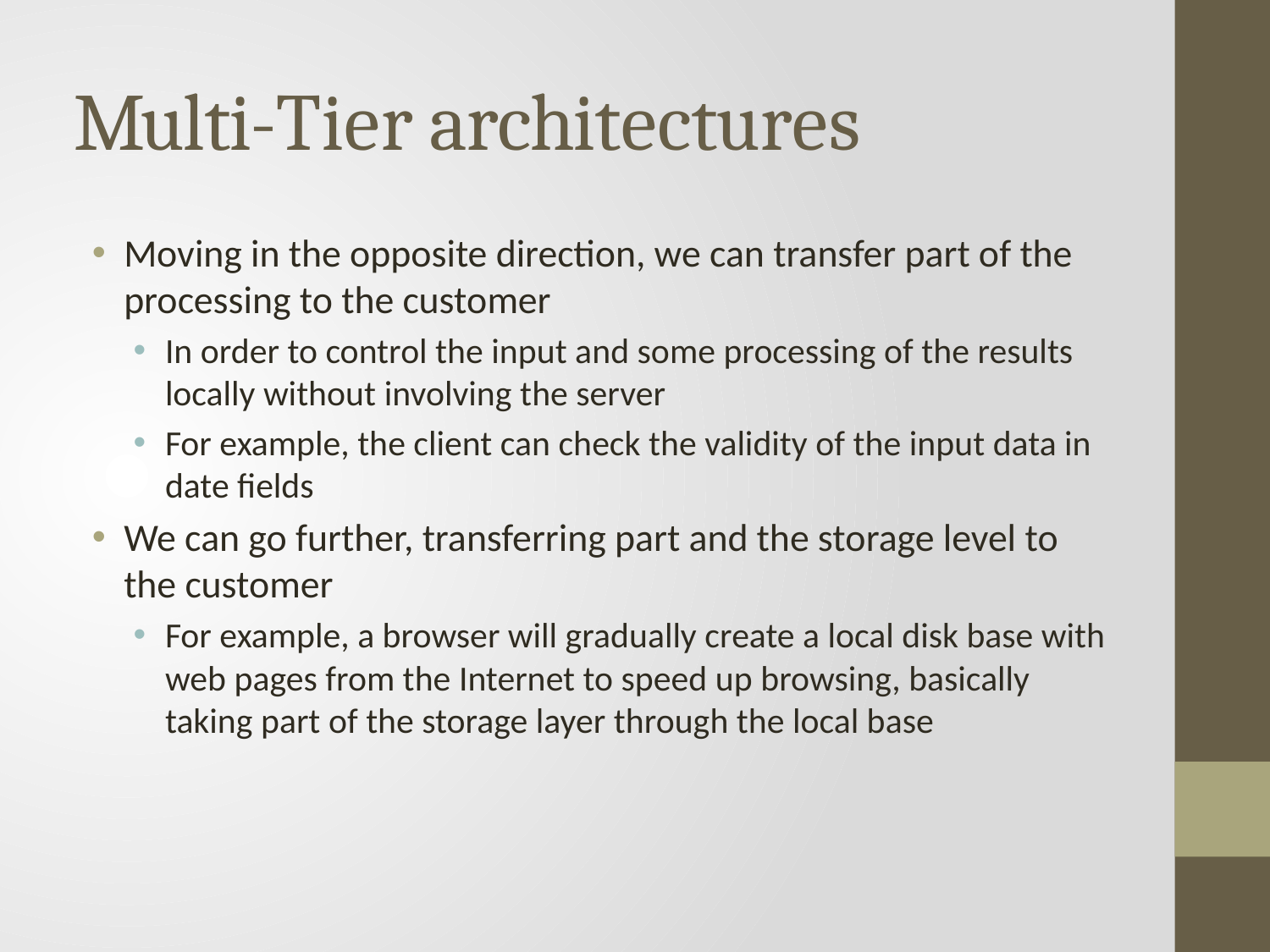

# Multi-Tier architectures
Moving in the opposite direction, we can transfer part of the processing to the customer
In order to control the input and some processing of the results locally without involving the server
For example, the client can check the validity of the input data in date fields
We can go further, transferring part and the storage level to the customer
For example, a browser will gradually create a local disk base with web pages from the Internet to speed up browsing, basically taking part of the storage layer through the local base